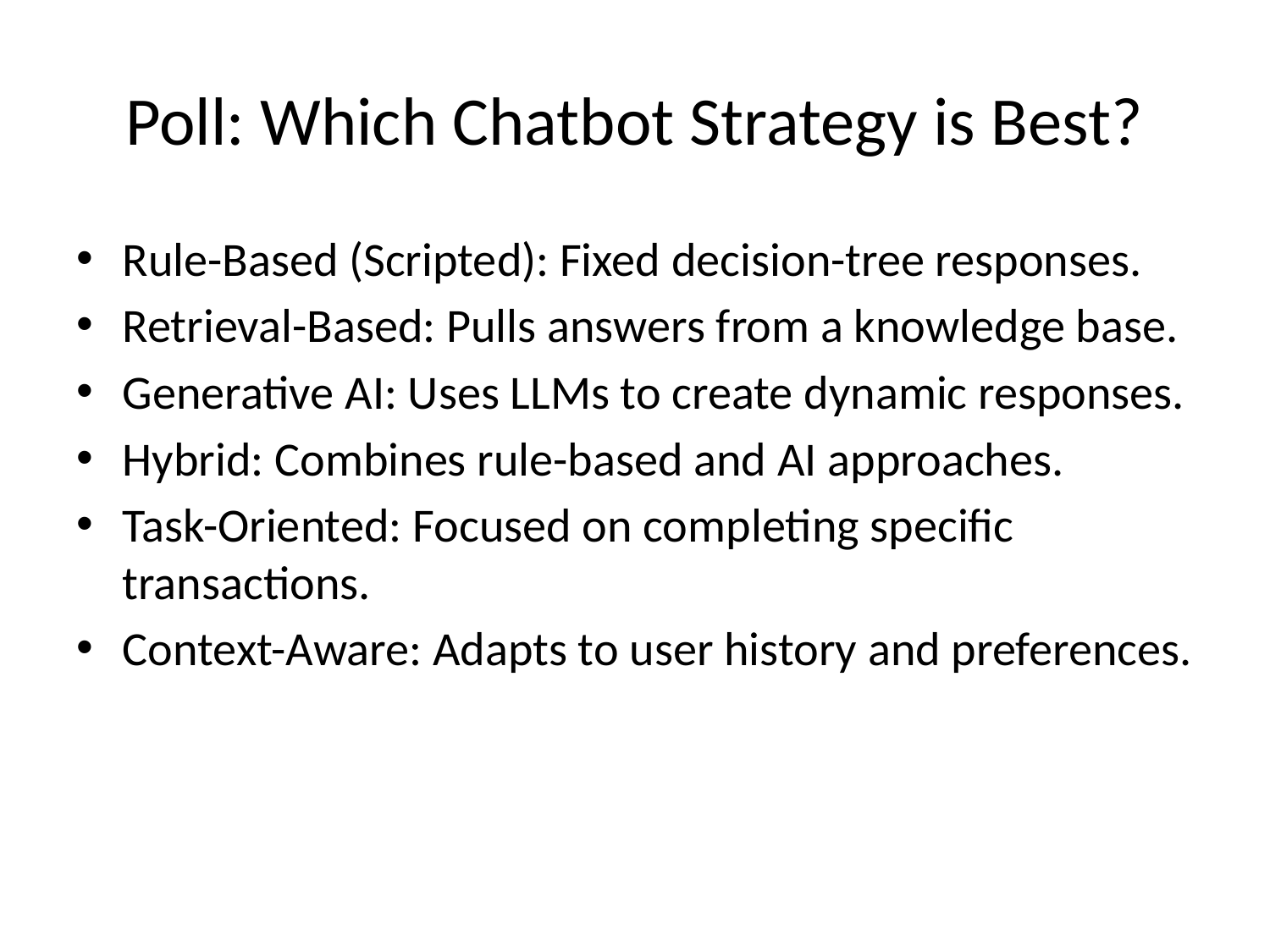

# Poll: Which Chatbot Strategy is Best?
Rule-Based (Scripted): Fixed decision-tree responses.
Retrieval-Based: Pulls answers from a knowledge base.
Generative AI: Uses LLMs to create dynamic responses.
Hybrid: Combines rule-based and AI approaches.
Task-Oriented: Focused on completing specific transactions.
Context-Aware: Adapts to user history and preferences.